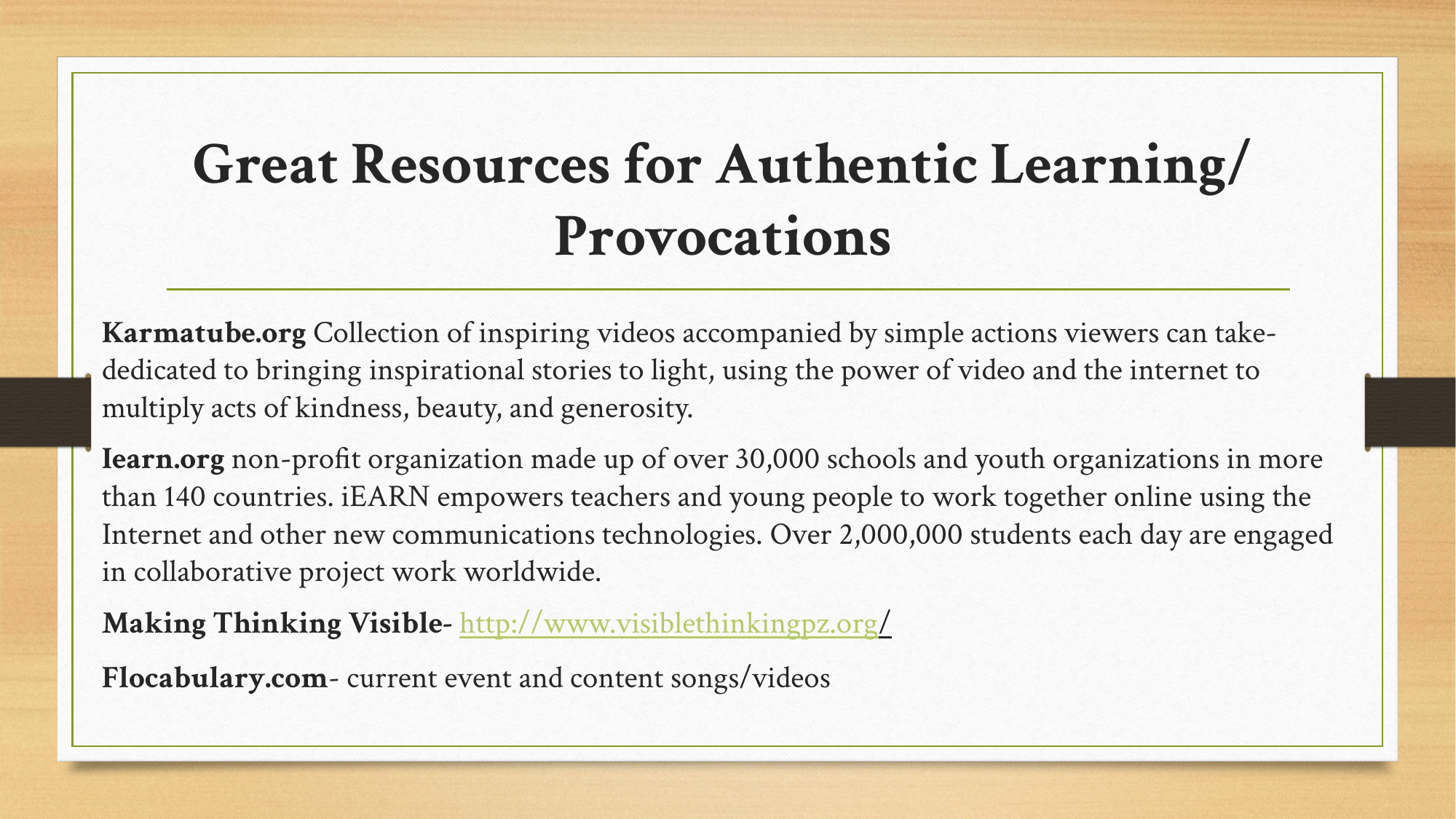

# Great Resources for Authentic Learning/ Provocations
Karmatube.org Collection of inspiring videos accompanied by simple actions viewers can take- dedicated to bringing inspirational stories to light, using the power of video and the internet to multiply acts of kindness, beauty, and generosity.
Iearn.org non-profit organization made up of over 30,000 schools and youth organizations in more than 140 countries. iEARN empowers teachers and young people to work together online using the Internet and other new communications technologies. Over 2,000,000 students each day are engaged in collaborative project work worldwide.
Making Thinking Visible- http://www.visiblethinkingpz.org/
Flocabulary.com- current event and content songs/videos